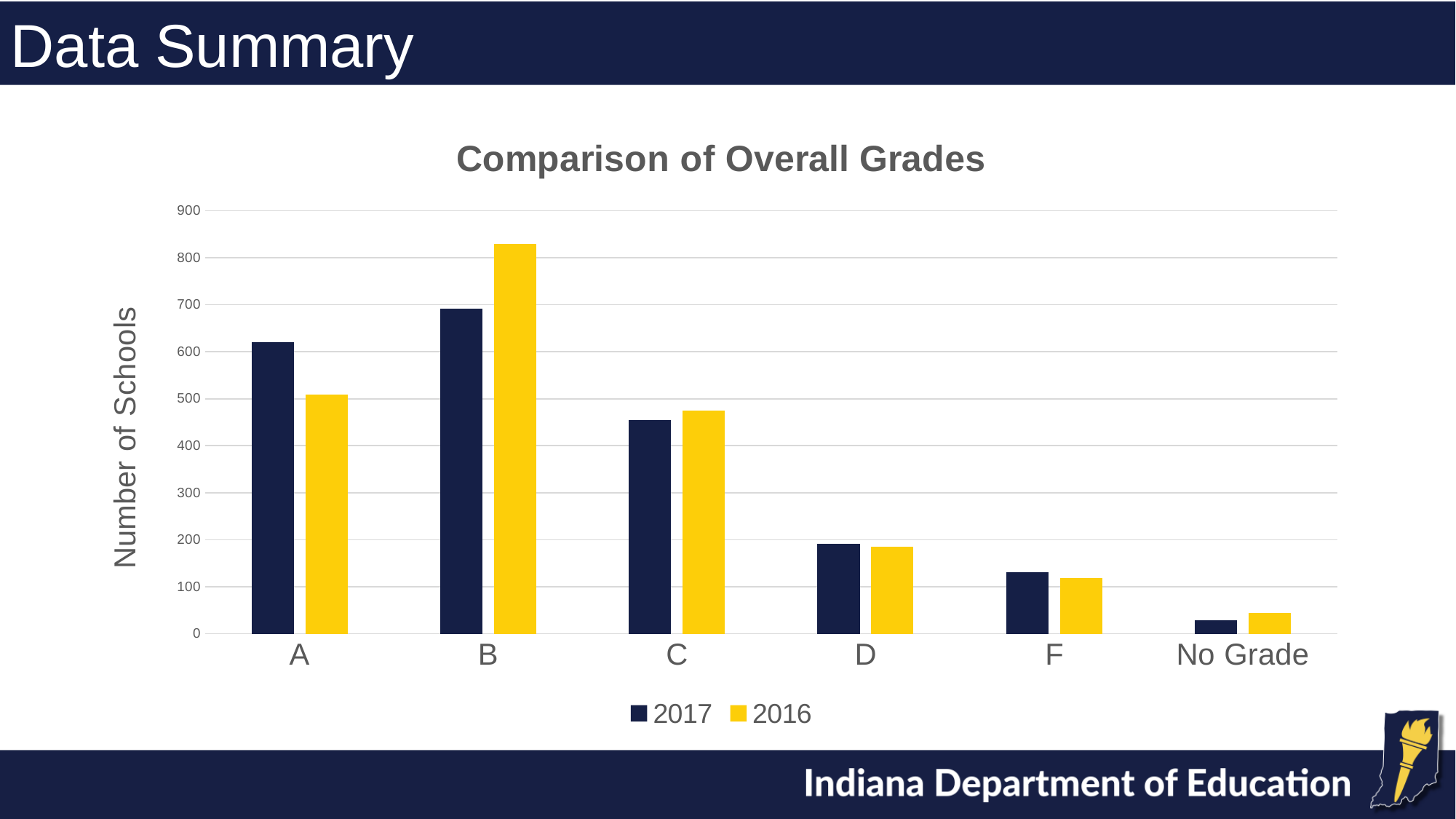

Data Summary

### Chart: Comparison of Overall Grades

| Category | 2017 | 2016 |
|---|---|---|
| A | 620.0 | 509.0 |
| B | 691.0 | 830.0 |
| C | 455.0 | 475.0 |
| D | 191.0 | 185.0 |
| F | 131.0 | 118.0 |
| No Grade | 28.0 | 44.0 |